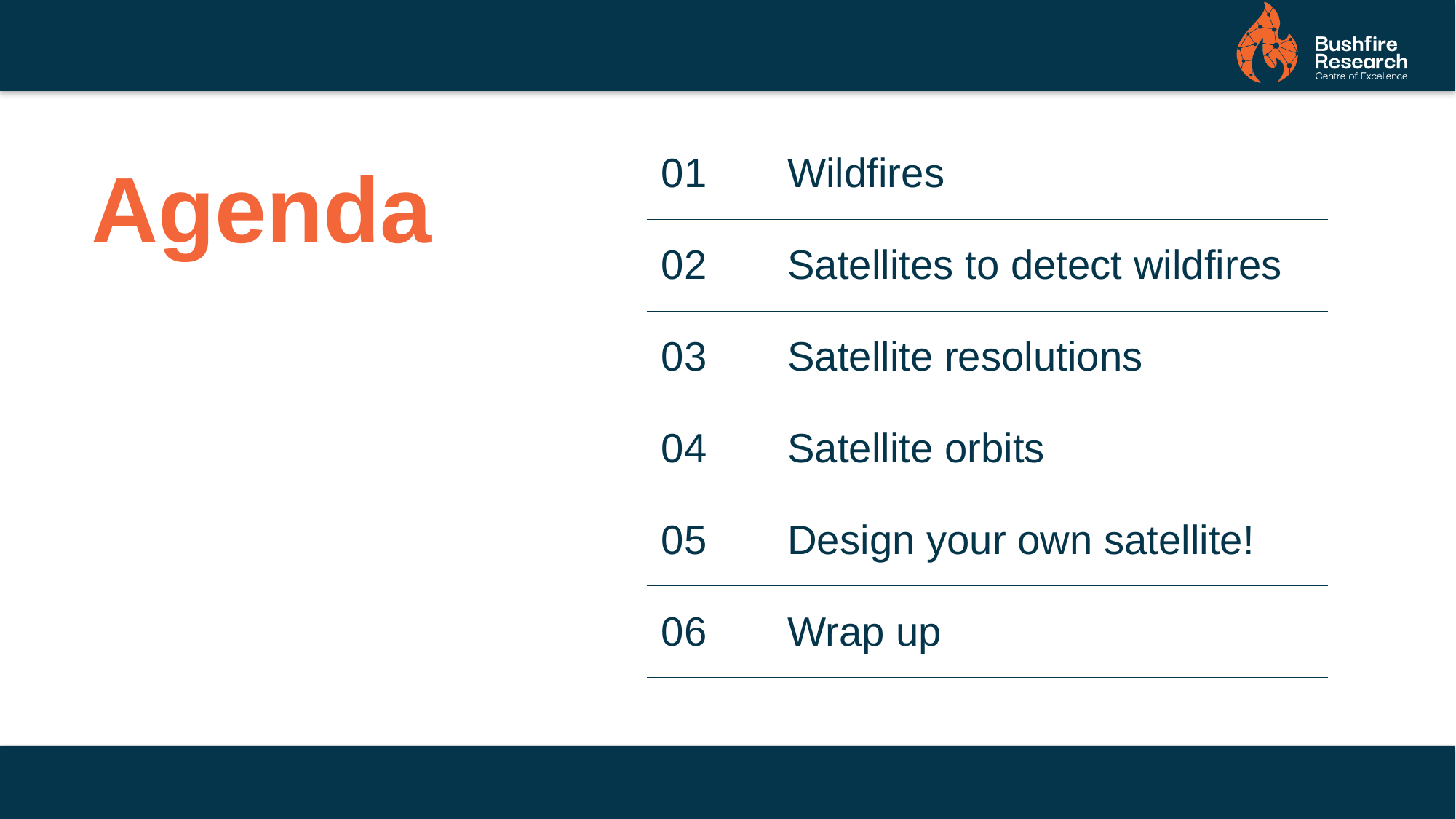

# Agenda
| 01 | Wildfires |
| --- | --- |
| 02 | Satellites to detect wildfires |
| 03 | Satellite resolutions |
| 04 | Satellite orbits |
| 05 | Design your own satellite! |
| 06 | Wrap up |